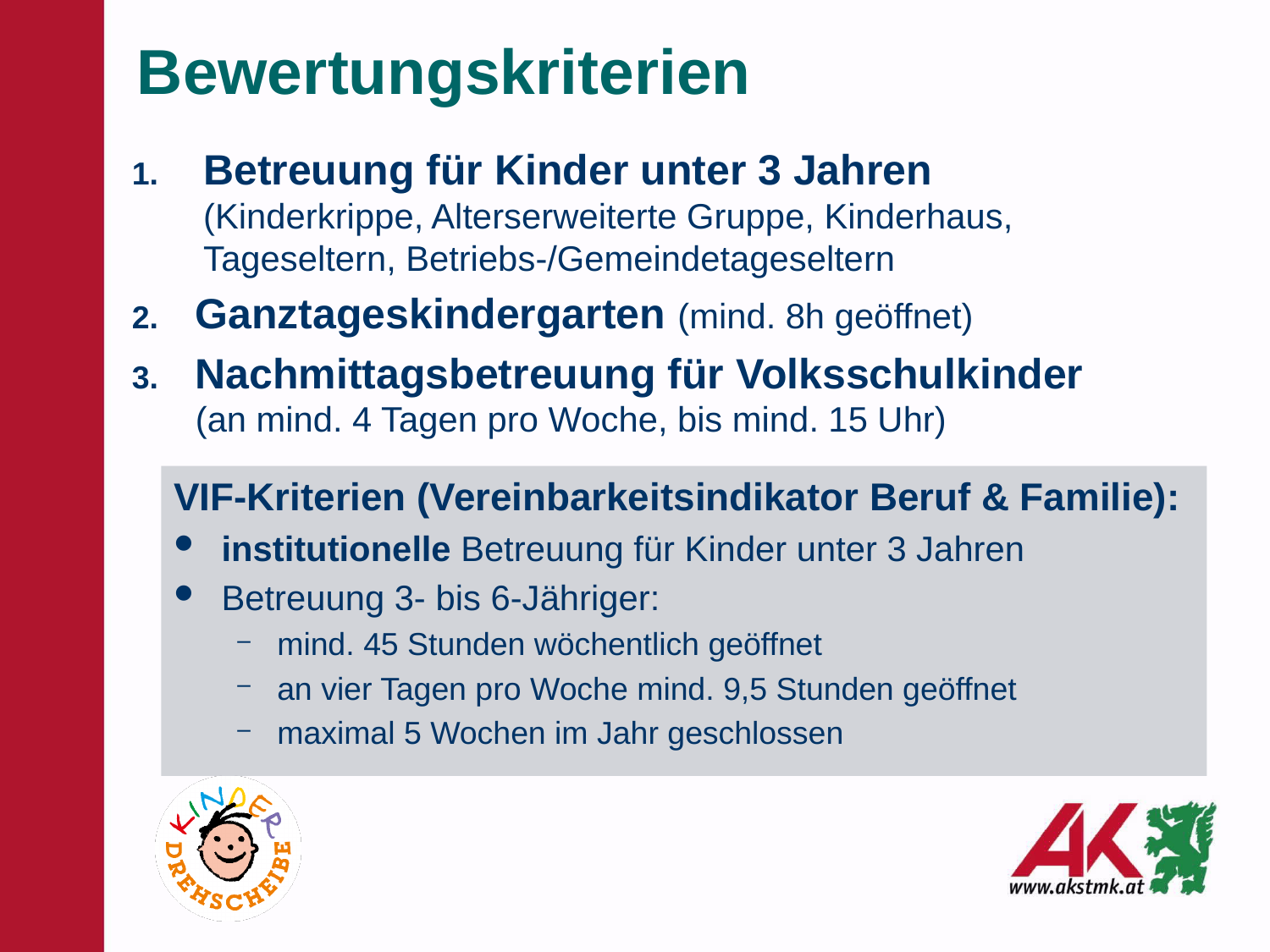

# Bewertungskriterien
Betreuung für Kinder unter 3 Jahren
(Kinderkrippe, Alterserweiterte Gruppe, Kinderhaus, Tageseltern, Betriebs-/Gemeindetageseltern
Ganztageskindergarten (mind. 8h geöffnet)
Nachmittagsbetreuung für Volksschulkinder
(an mind. 4 Tagen pro Woche, bis mind. 15 Uhr)
VIF-Kriterien (Vereinbarkeitsindikator Beruf & Familie):
institutionelle Betreuung für Kinder unter 3 Jahren
Betreuung 3- bis 6-Jähriger:
mind. 45 Stunden wöchentlich geöffnet
an vier Tagen pro Woche mind. 9,5 Stunden geöffnet
maximal 5 Wochen im Jahr geschlossen